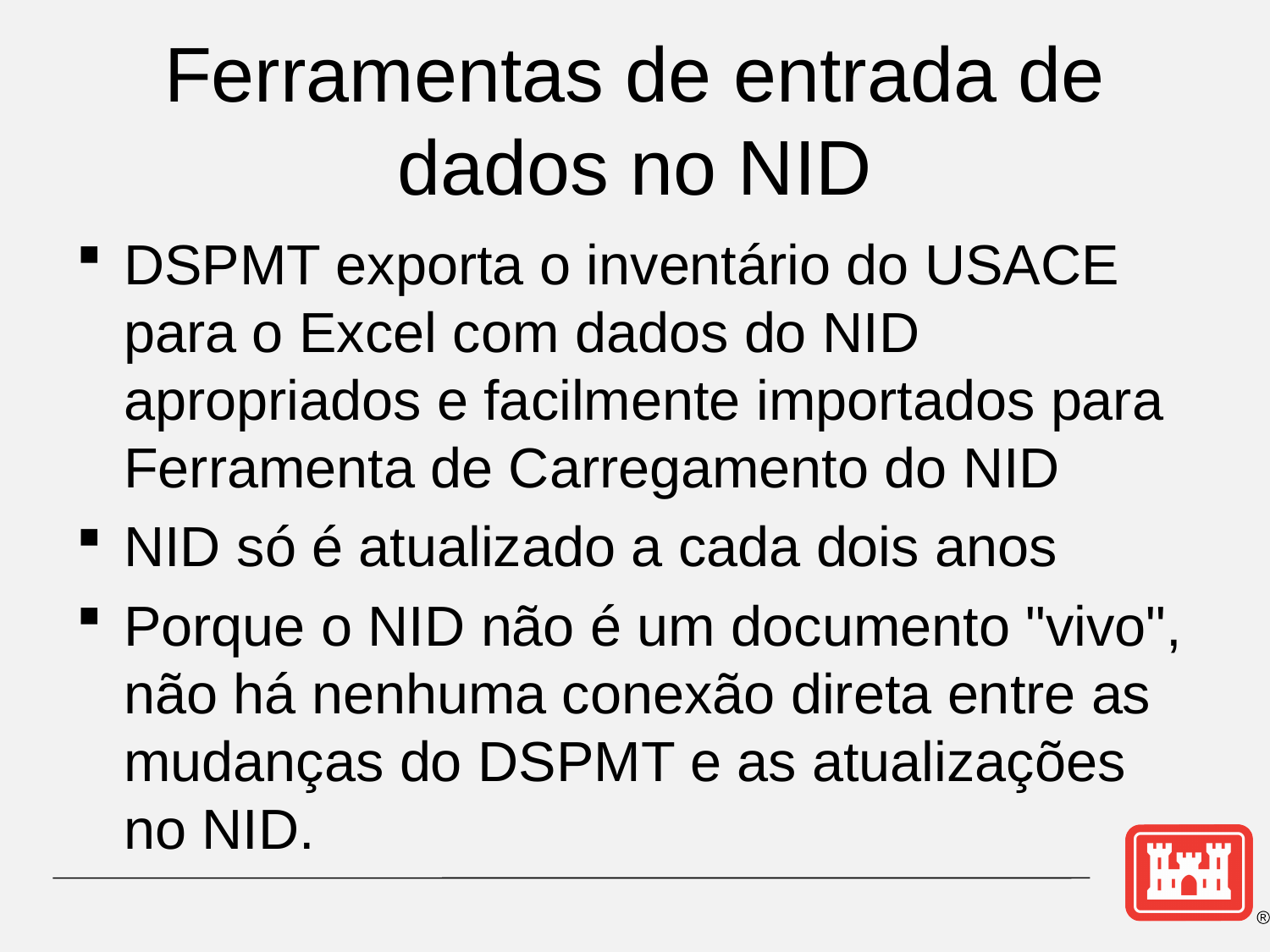

# Ferramentas de entrada de dados no NID
DSPMT exporta o inventário do USACE para o Excel com dados do NID apropriados e facilmente importados para Ferramenta de Carregamento do NID
NID só é atualizado a cada dois anos
Porque o NID não é um documento "vivo", não há nenhuma conexão direta entre as mudanças do DSPMT e as atualizações no NID.